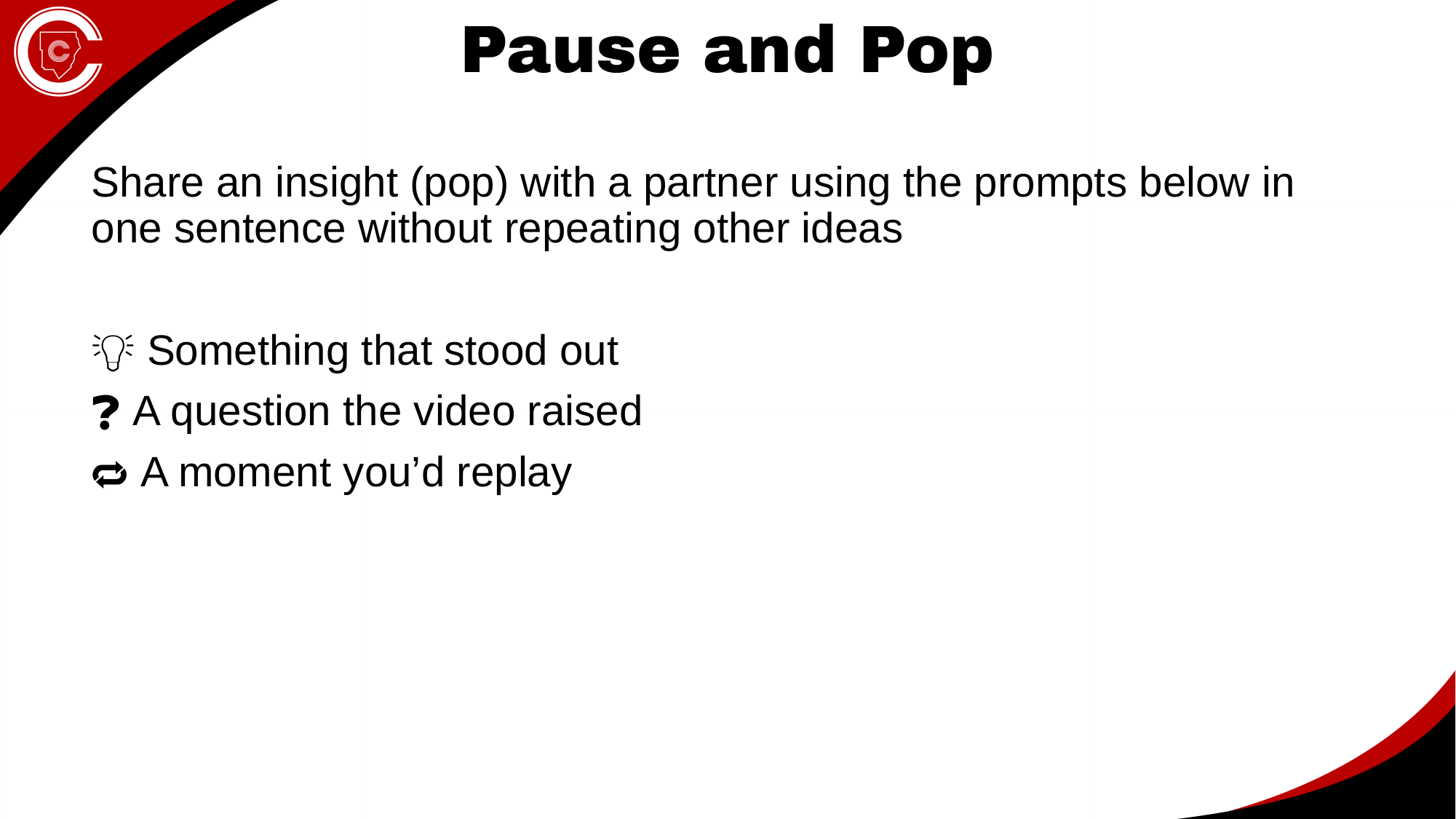

Pause and Pop
Share an insight (pop) with a partner using the prompts below in one sentence without repeating other ideas

💡 Something that stood out
❓ A question the video raised
🔁 A moment you’d replay